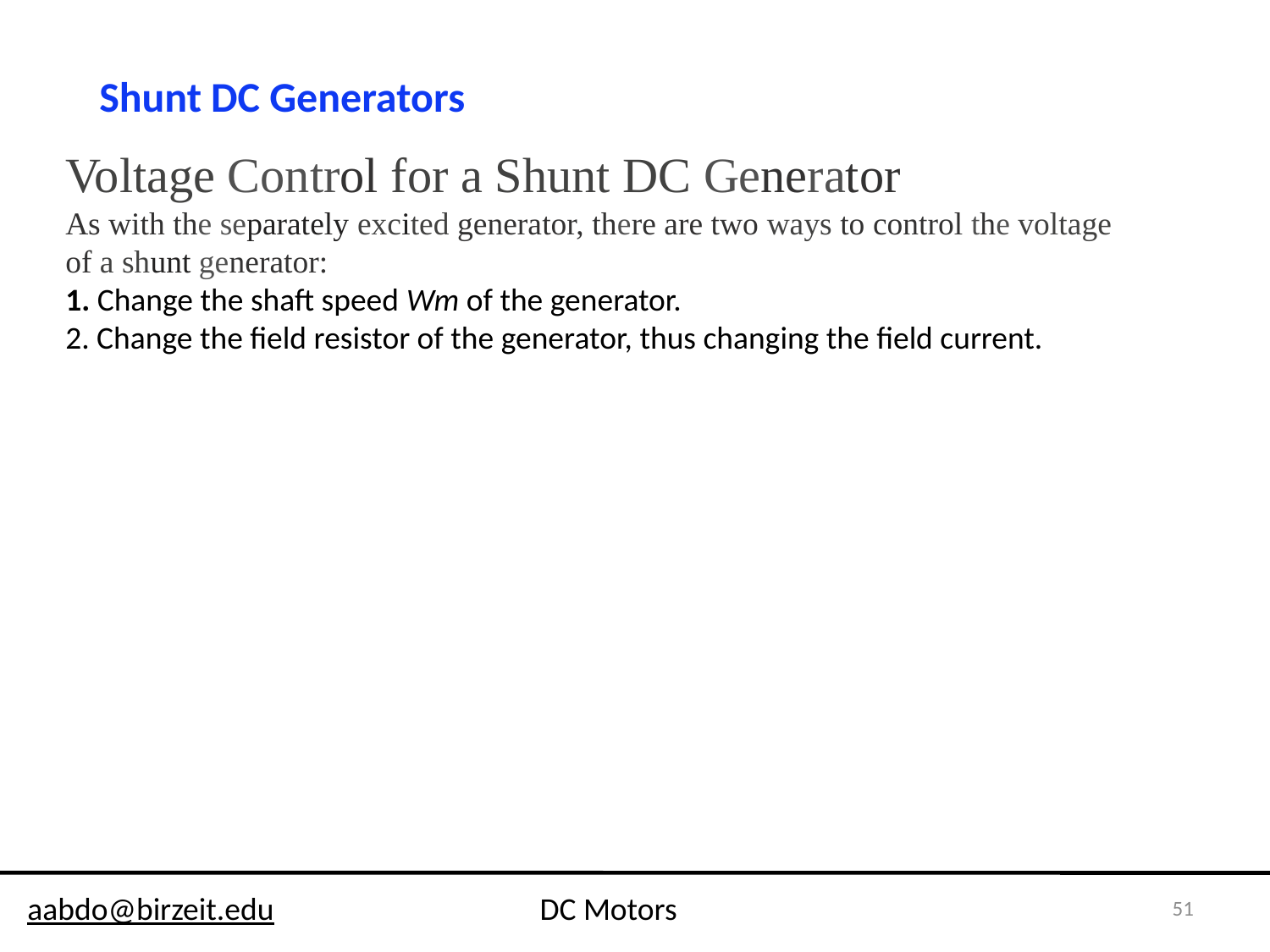

Shunt DC Generators
Voltage Control for a Shunt DC Generator
As with the separately excited generator, there are two ways to control the voltage
of a shunt generator:
1. Change the shaft speed Wm of the generator.
2. Change the field resistor of the generator, thus changing the field current.

51
aabdo@birzeit.edu                                     DC Motors